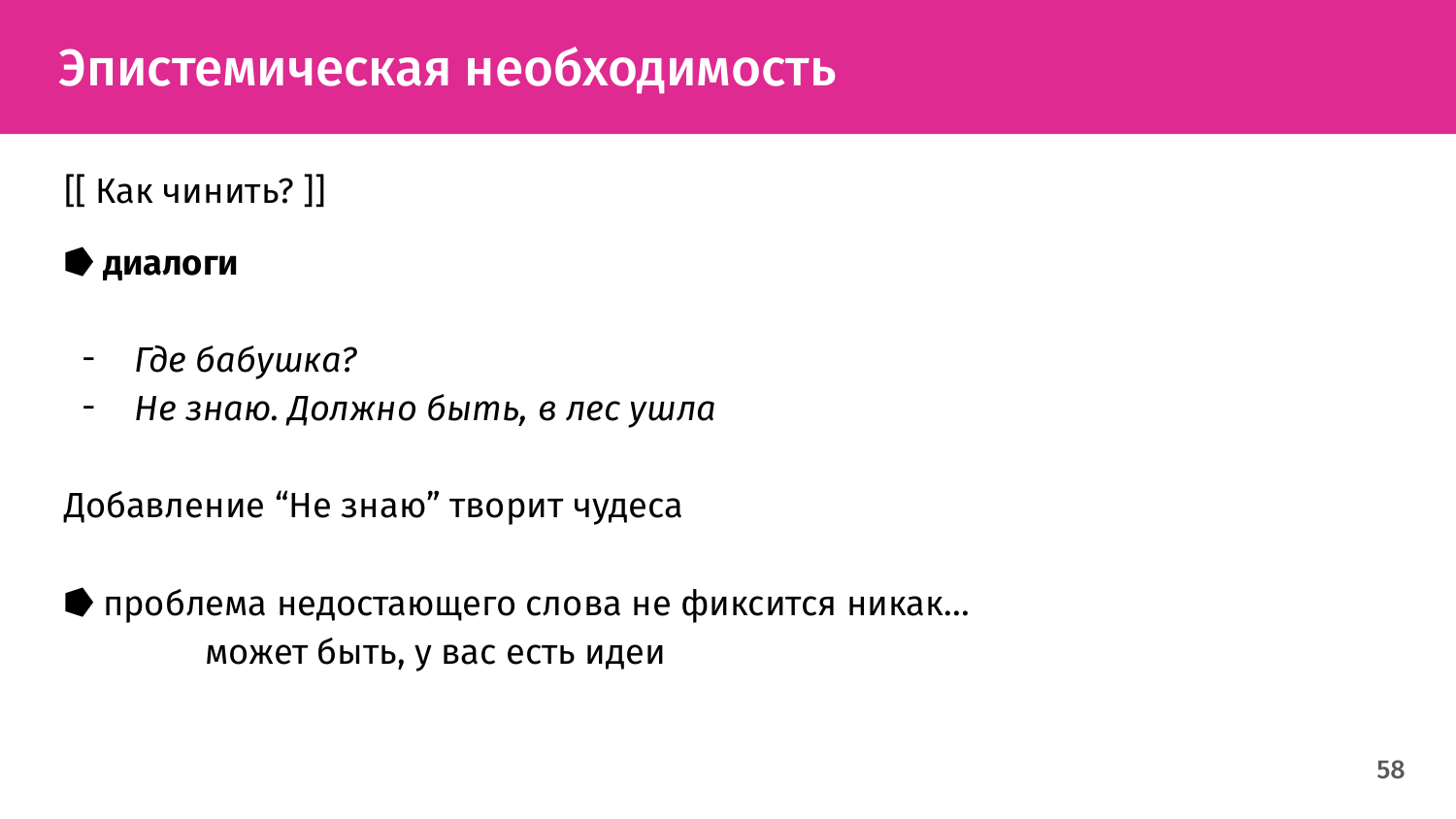

# Эпистемическая необходимость
[[ Как чинить? ]]
⭓ диалоги

Где бабушка?
Не знаю. Должно быть, в лес ушла

Добавление “Не знаю” творит чудеса

⭓ проблема недостающего слова не фиксится никак…
	может быть, у вас есть идеи
58